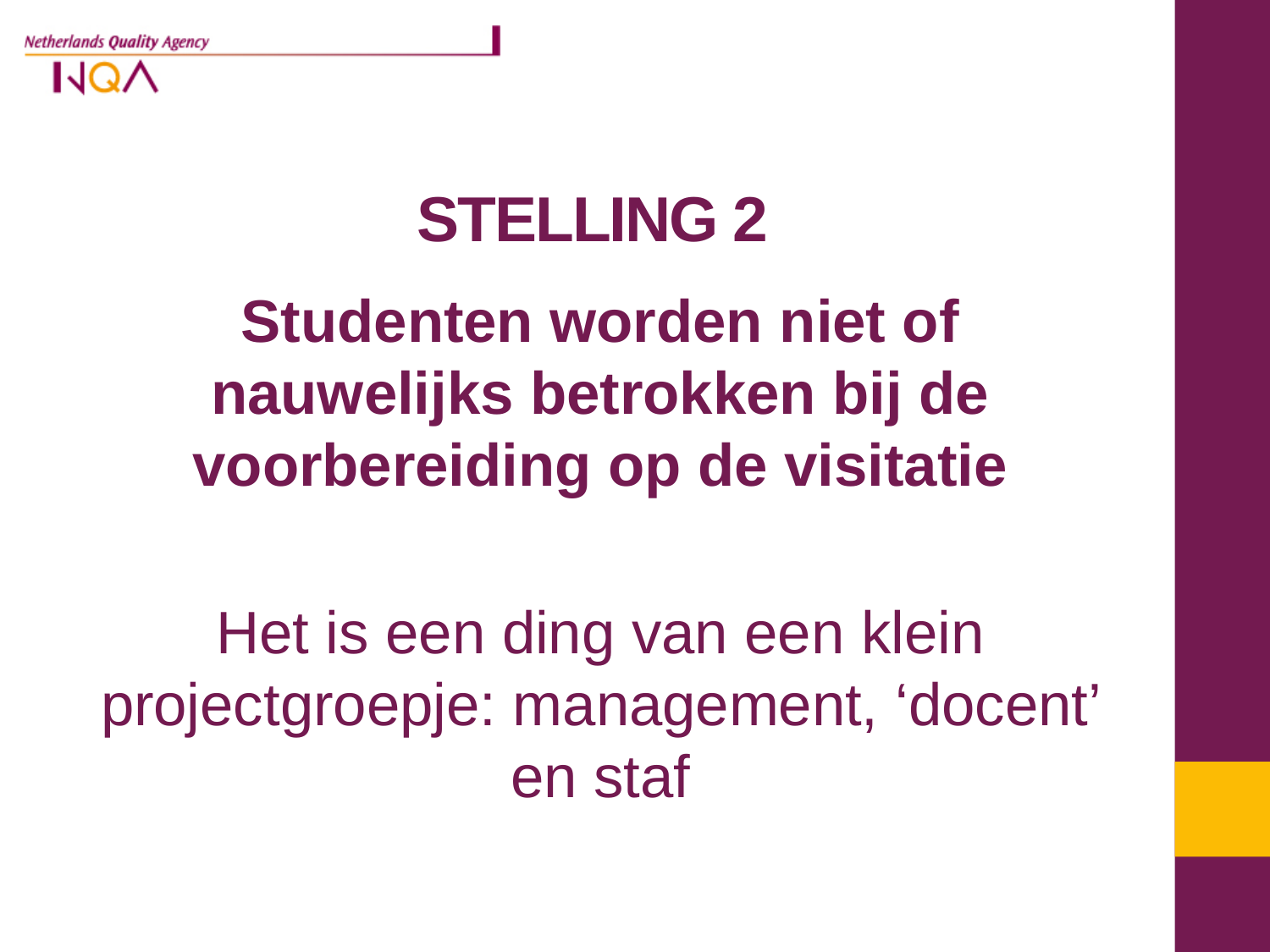

# STELLING 2
Studenten worden niet of nauwelijks betrokken bij de voorbereiding op de visitatie

Het is een ding van een klein projectgroepje: management, ‘docent’ en staf